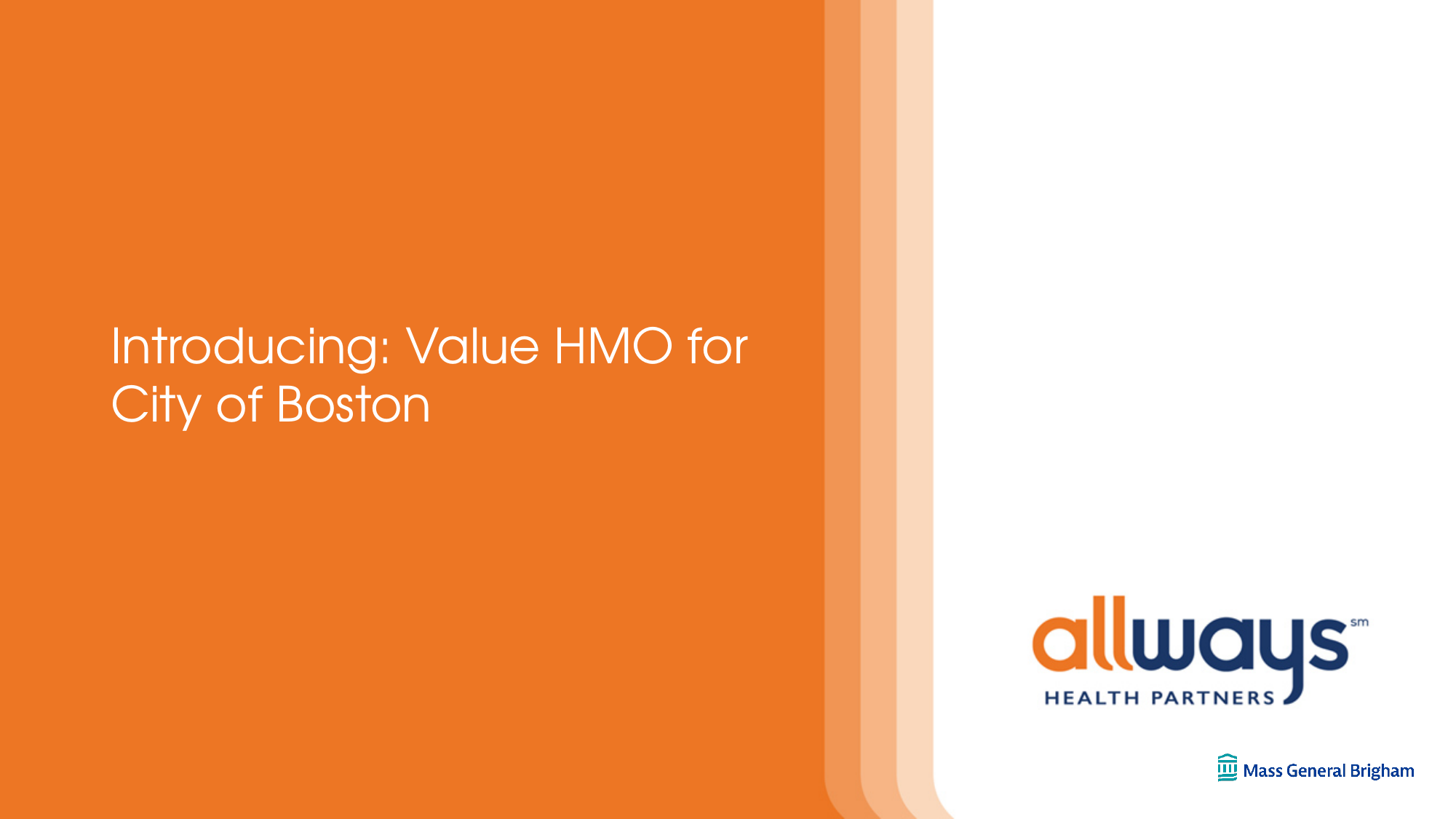

# Introducing: Value HMO for City of Boston